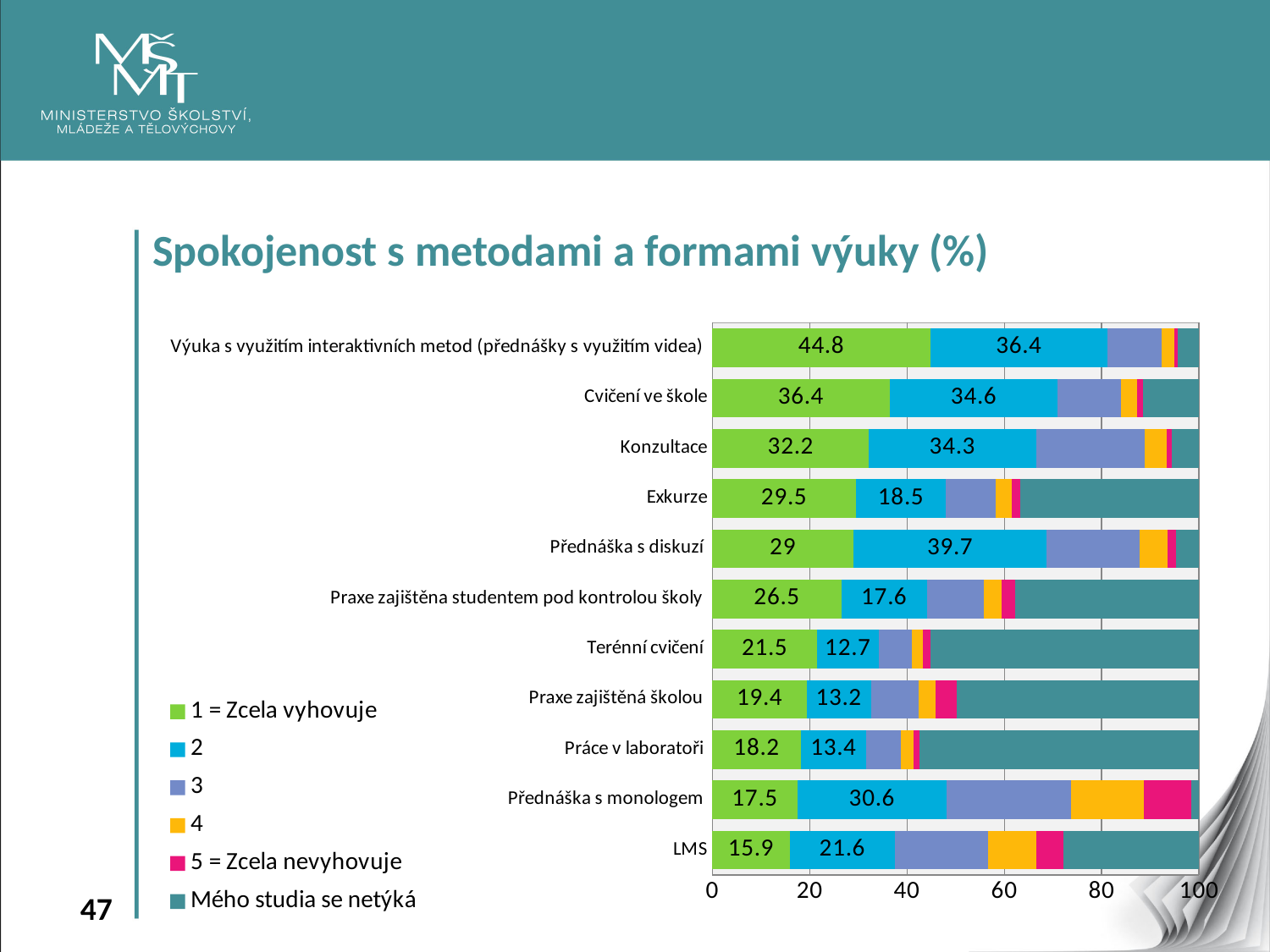

Spokojenost s metodami a formami výuky (%)

### Chart

| Category | 1 = Zcela vyhovuje | 2 | 3 | 4 | 5 = Zcela nevyhovuje | Mého studia se netýká |
|---|---|---|---|---|---|---|
| Výuka s využitím interaktivních metod (přednášky s využitím videa)  | 44.8 | 36.4 | 11.1 | 2.6 | 0.7 | 4.40000000000002 |
| Cvičení ve škole | 36.4 | 34.6 | 13.0 | 3.2 | 1.2 | 11.599999999999994 |
| Konzultace | 32.2 | 34.3 | 22.4 | 4.5 | 1.0 | 5.599999999999994 |
| Exkurze | 29.5 | 18.5 | 10.3 | 3.2 | 1.7 | 36.8 |
| Přednáška s diskuzí  | 29.0 | 39.7 | 19.1 | 5.8 | 1.6 | 4.799999999999997 |
| Praxe zajištěna studentem pod kontrolou školy  | 26.5 | 17.6 | 11.7 | 3.6 | 2.8 | 37.800000000000004 |
| Terénní cvičení  | 21.5 | 12.7 | 6.8 | 2.3 | 1.6 | 55.1 |
| Praxe zajištěná školou  | 19.4 | 13.2 | 9.7 | 3.6 | 4.3 | 49.800000000000004 |
| Práce v laboratoři  | 18.2 | 13.4 | 7.1 | 2.6 | 1.3 | 57.4 |
| Přednáška s monologem  | 17.5 | 30.6 | 25.6 | 14.9 | 9.8 | 1.5999999999999943 |
| LMS | 15.9 | 21.6 | 19.2 | 9.9 | 5.6 | 27.799999999999997 |